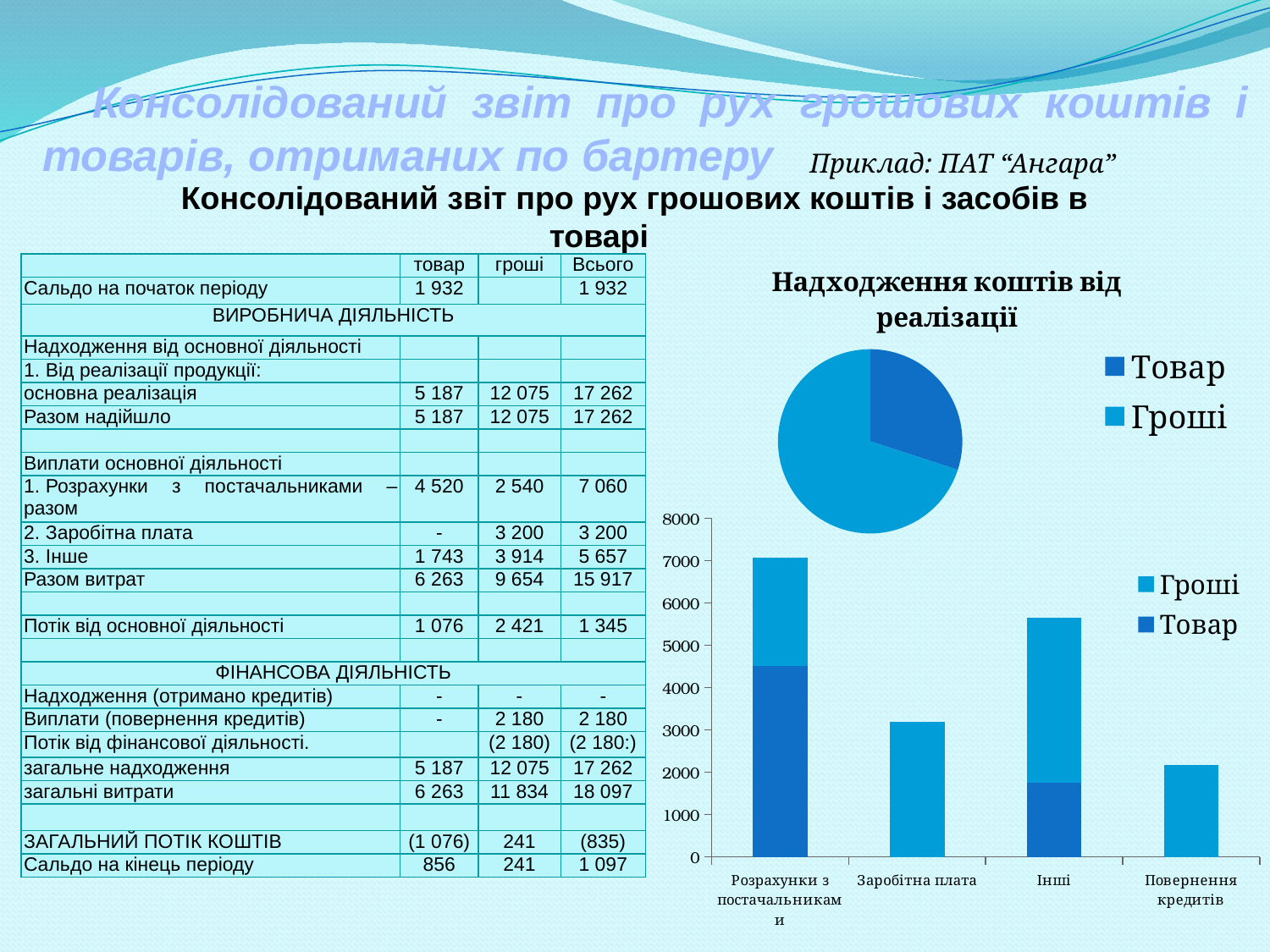

# Консолідований звіт про рух грошових коштів і товарів, отриманих по бартеру
Приклад: ПАТ “Ангара”
Консолідований звіт про рух грошових коштів і засобів в товарі

### Chart: Надходження коштів від реалізації

| Category | Продажи |
|---|---|
| Товар | 30.0 |
| Гроші | 70.0 |
|  | товар | гроші | Всього |
| --- | --- | --- | --- |
| Сальдо на початок періоду | 1 932 |  | 1 932 |
| ВИРОБНИЧА ДІЯЛЬНІСТЬ |  |  |  |
| Надходження від основної діяльності |  |  |  |
| 1. Від реалізації продукції: |  |  |  |
| основна реалізація | 5 187 | 12 075 | 17 262 |
| Разом надійшло | 5 187 | 12 075 | 17 262 |
|  |  |  |  |
| Виплати основної діяльності |  |  |  |
| 1. Розрахунки з постачальниками – разом | 4 520 | 2 540 | 7 060 |
| 2. Заробітна плата | - | 3 200 | 3 200 |
| 3. Інше | 1 743 | 3 914 | 5 657 |
| Разом витрат | 6 263 | 9 654 | 15 917 |
|  |  |  |  |
| Потік від основної діяльності | 1 076 | 2 421 | 1 345 |
|  |  |  |  |
| ФІНАНСОВА ДІЯЛЬНІСТЬ |  |  |  |
| Надходження (отримано кредитів) | - | - | - |
| Виплати (повернення кредитів) | - | 2 180 | 2 180 |
| Потік від фінансової діяльності. |  | (2 180) | (2 180:) |
| загальне надходження | 5 187 | 12 075 | 17 262 |
| загальні витрати | 6 263 | 11 834 | 18 097 |
|  |  |  |  |
| ЗАГАЛЬНИЙ ПОТІК КОШТІВ | (1 076) | 241 | (835) |
| Сальдо на кінець періоду | 856 | 241 | 1 097 |

### Chart

| Category | Товар | Гроші |
|---|---|---|
| Розрахунки з постачальниками | 4520.0 | 2540.0 |
| Заробітна плата | 0.0 | 3200.0 |
| Інші | 1743.0 | 3914.0 |
| Повернення кредитів | 0.0 | 2180.0 |